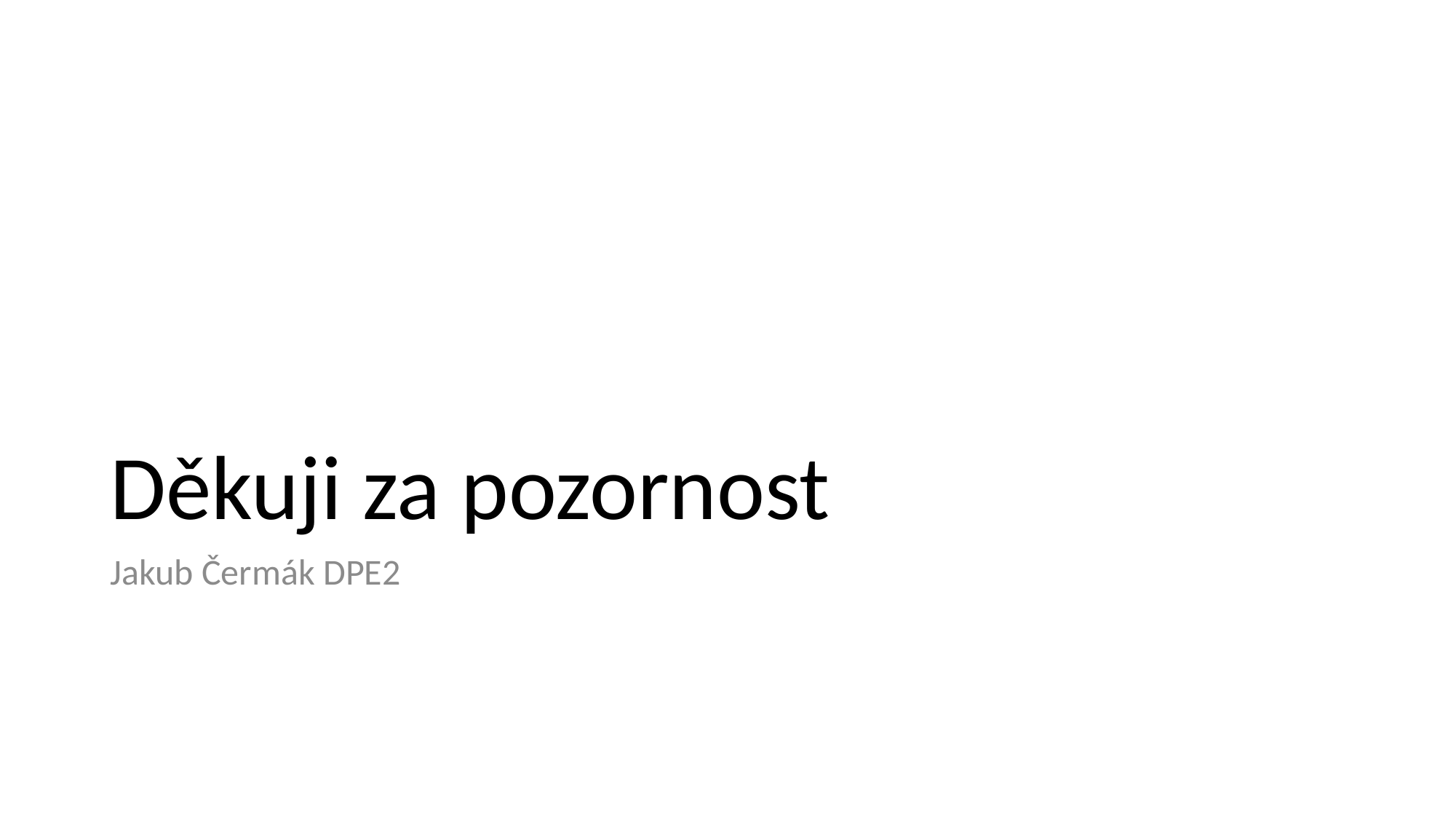

# Děkuji za pozornost
Jakub Čermák DPE2